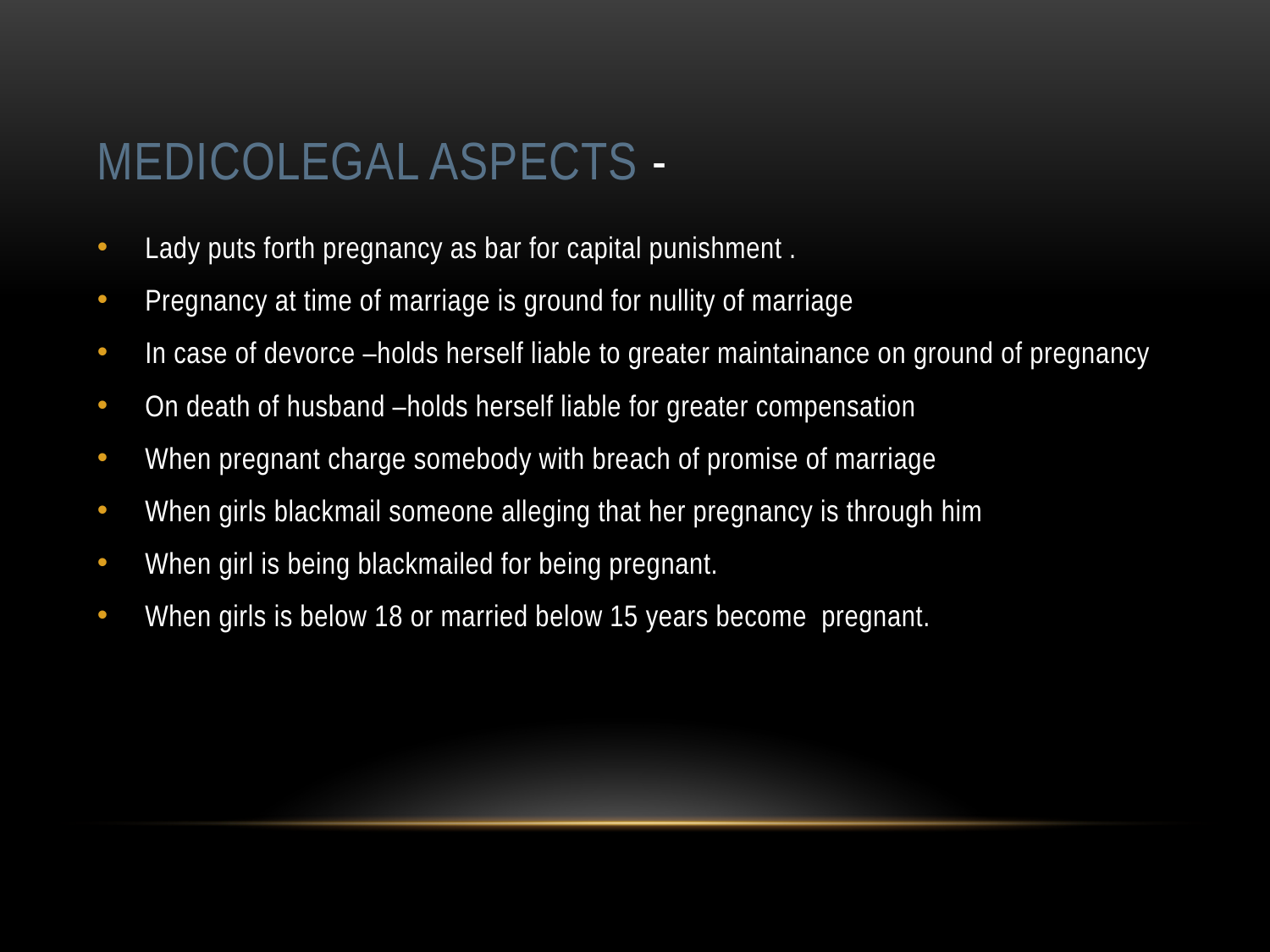

# Medicolegal aspects -
Lady puts forth pregnancy as bar for capital punishment .
Pregnancy at time of marriage is ground for nullity of marriage
In case of devorce –holds herself liable to greater maintainance on ground of pregnancy
On death of husband –holds herself liable for greater compensation
When pregnant charge somebody with breach of promise of marriage
When girls blackmail someone alleging that her pregnancy is through him
When girl is being blackmailed for being pregnant.
When girls is below 18 or married below 15 years become  pregnant.